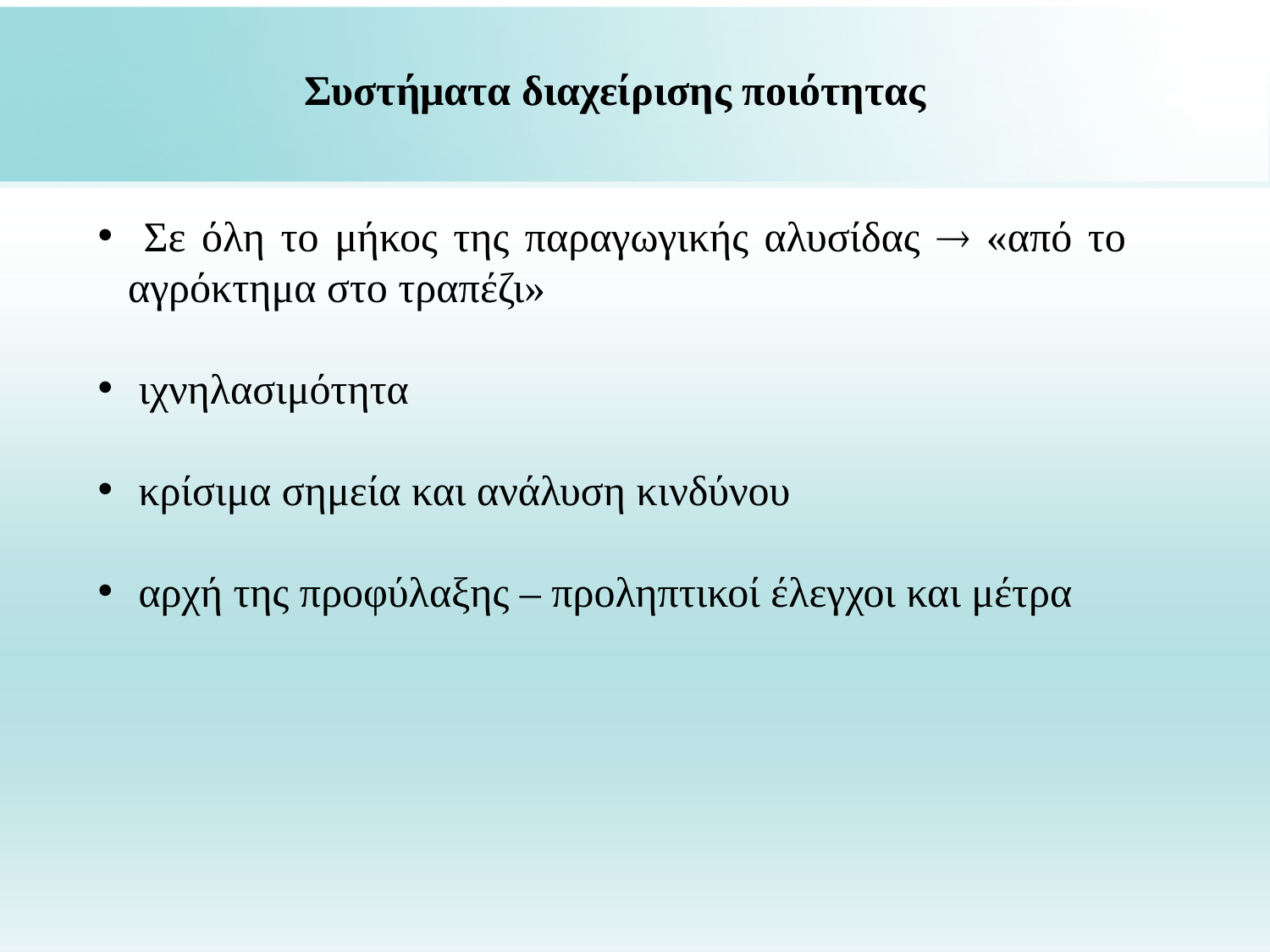

Συστήματα διαχείρισης ποιότητας
 Σε όλη το μήκος της παραγωγικής αλυσίδας → «από το αγρόκτημα στο τραπέζι»

 ιχνηλασιμότητα

 κρίσιμα σημεία και ανάλυση κινδύνου

 αρχή της προφύλαξης – προληπτικοί έλεγχοι και μέτρα